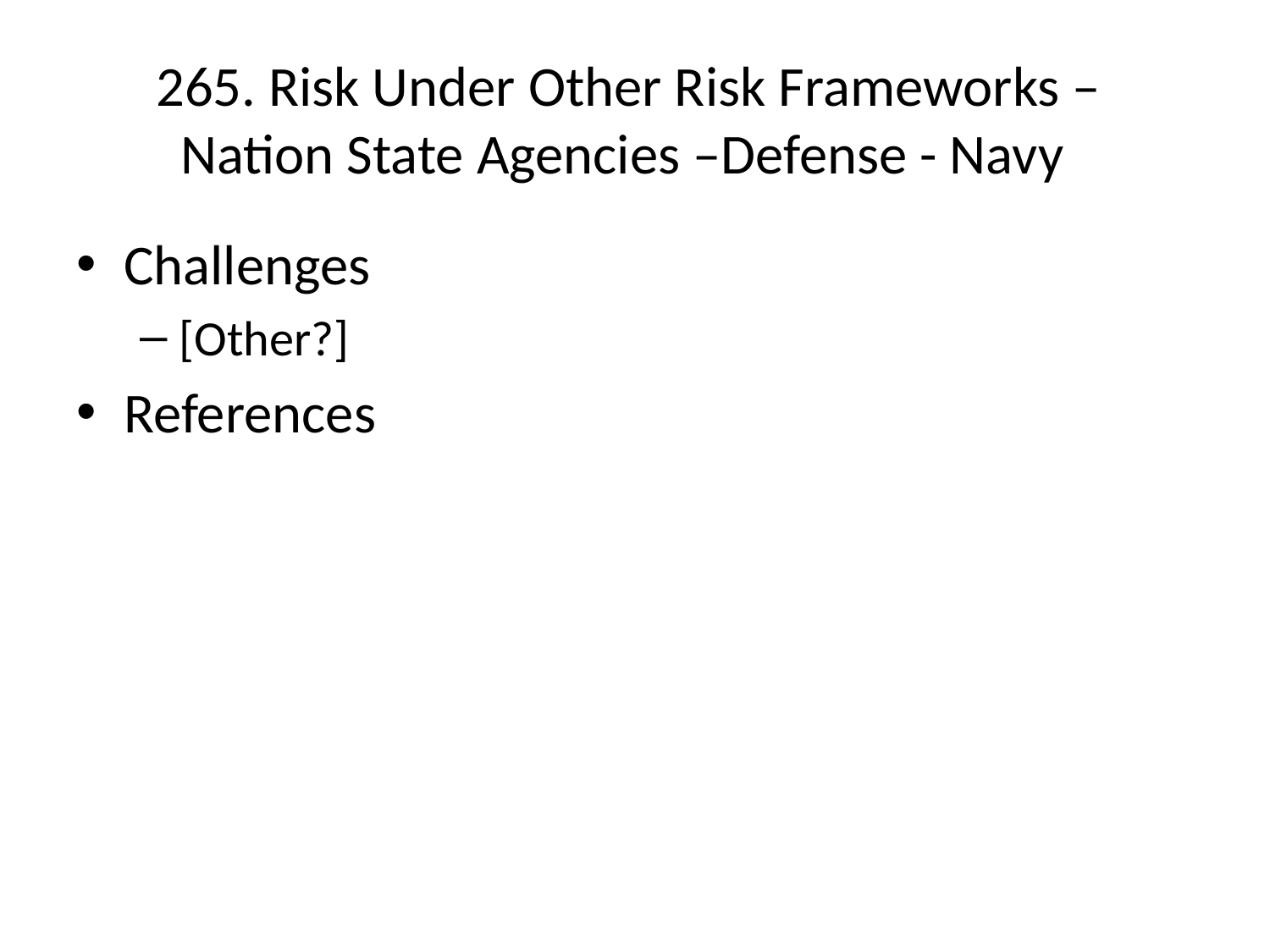

# 265. Risk Under Other Risk Frameworks – Nation State Agencies –Defense - Navy
Challenges
[Other?]
References